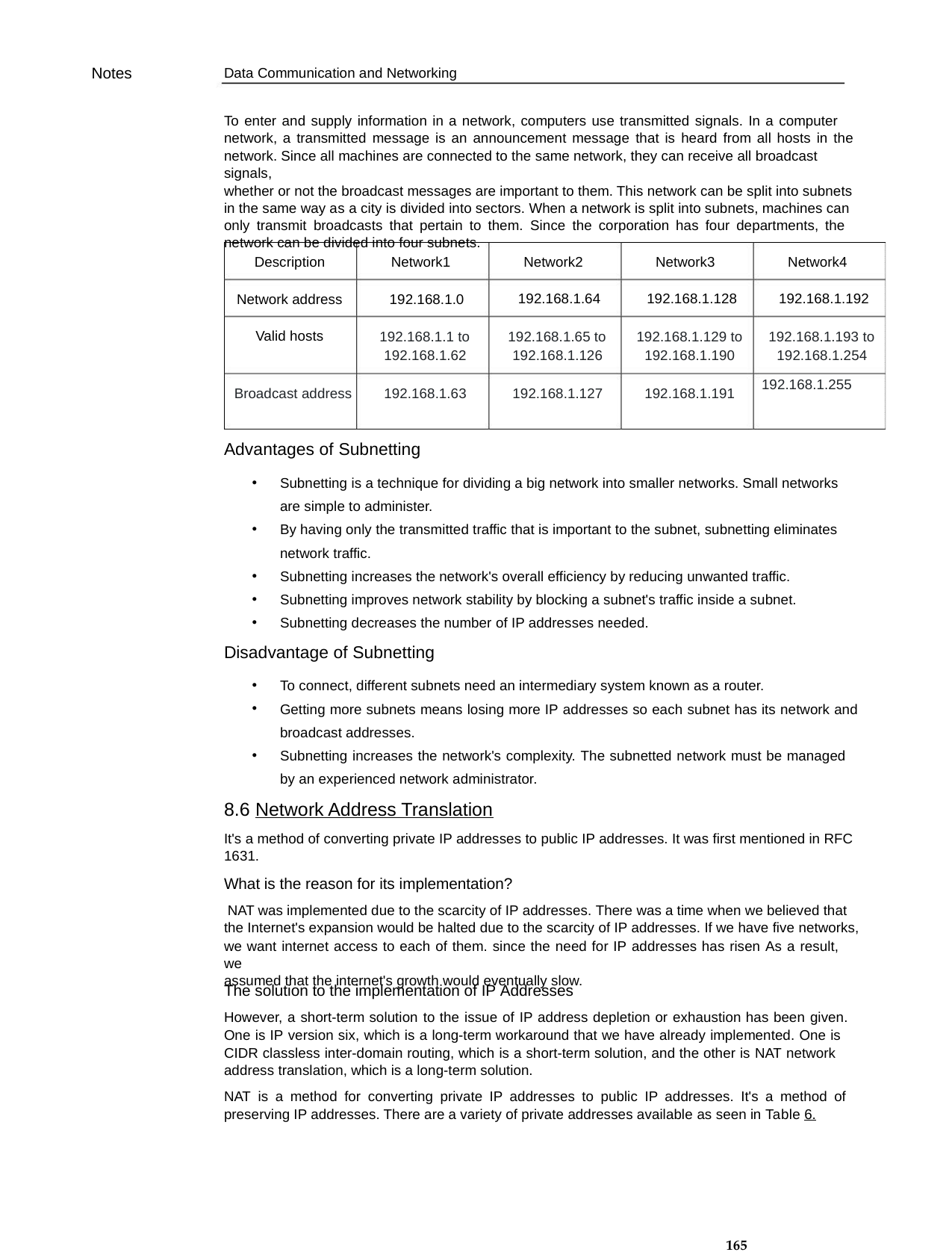

Notes
Data Communication and Networking
To enter and supply information in a network, computers use transmitted signals. In a computer
network, a transmitted message is an announcement message that is heard from all hosts in the
network. Since all machines are connected to the same network, they can receive all broadcast signals,
whether or not the broadcast messages are important to them. This network can be split into subnets
in the same way as a city is divided into sectors. When a network is split into subnets, machines can
only transmit broadcasts that pertain to them. Since the corporation has four departments, the
network can be divided into four subnets.

Description
Network address
Valid hosts
Network1
192.168.1.0
Network2
Network3
Network4
192.168.1.64
192.168.1.128
192.168.1.192
192.168.1.1 to
192.168.1.62
192.168.1.65 to
192.168.1.126
192.168.1.129 to
192.168.1.190
192.168.1.193 to
192.168.1.254
192.168.1.255
Broadcast address
192.168.1.63
192.168.1.127
192.168.1.191
Advantages of Subnetting
•
Subnetting is a technique for dividing a big network into smaller networks. Small networks
are simple to administer.
•
By having only the transmitted traffic that is important to the subnet, subnetting eliminates
network traffic.
•
•
•
Subnetting increases the network's overall efficiency by reducing unwanted traffic.
Subnetting improves network stability by blocking a subnet's traffic inside a subnet.
Subnetting decreases the number of IP addresses needed.
Disadvantage of Subnetting
•
•
To connect, different subnets need an intermediary system known as a router.
Getting more subnets means losing more IP addresses so each subnet has its network and
broadcast addresses.
•
Subnetting increases the network's complexity. The subnetted network must be managed
by an experienced network administrator.
8.6 Network Address Translation
It's a method of converting private IP addresses to public IP addresses. It was first mentioned in RFC
1631.
What is the reason for its implementation?
NAT was implemented due to the scarcity of IP addresses. There was a time when we believed that
the Internet's expansion would be halted due to the scarcity of IP addresses. If we have five networks,
we want internet access to each of them. since the need for IP addresses has risen As a result, we
assumed that the internet's growth would eventually slow.
The solution to the implementation of IP Addresses
However, a short-term solution to the issue of IP address depletion or exhaustion has been given.
One is IP version six, which is a long-term workaround that we have already implemented. One is
CIDR classless inter-domain routing, which is a short-term solution, and the other is NAT network
address translation, which is a long-term solution.
NAT is a method for converting private IP addresses to public IP addresses. It's a method of
preserving IP addresses. There are a variety of private addresses available as seen in Table 6.
165